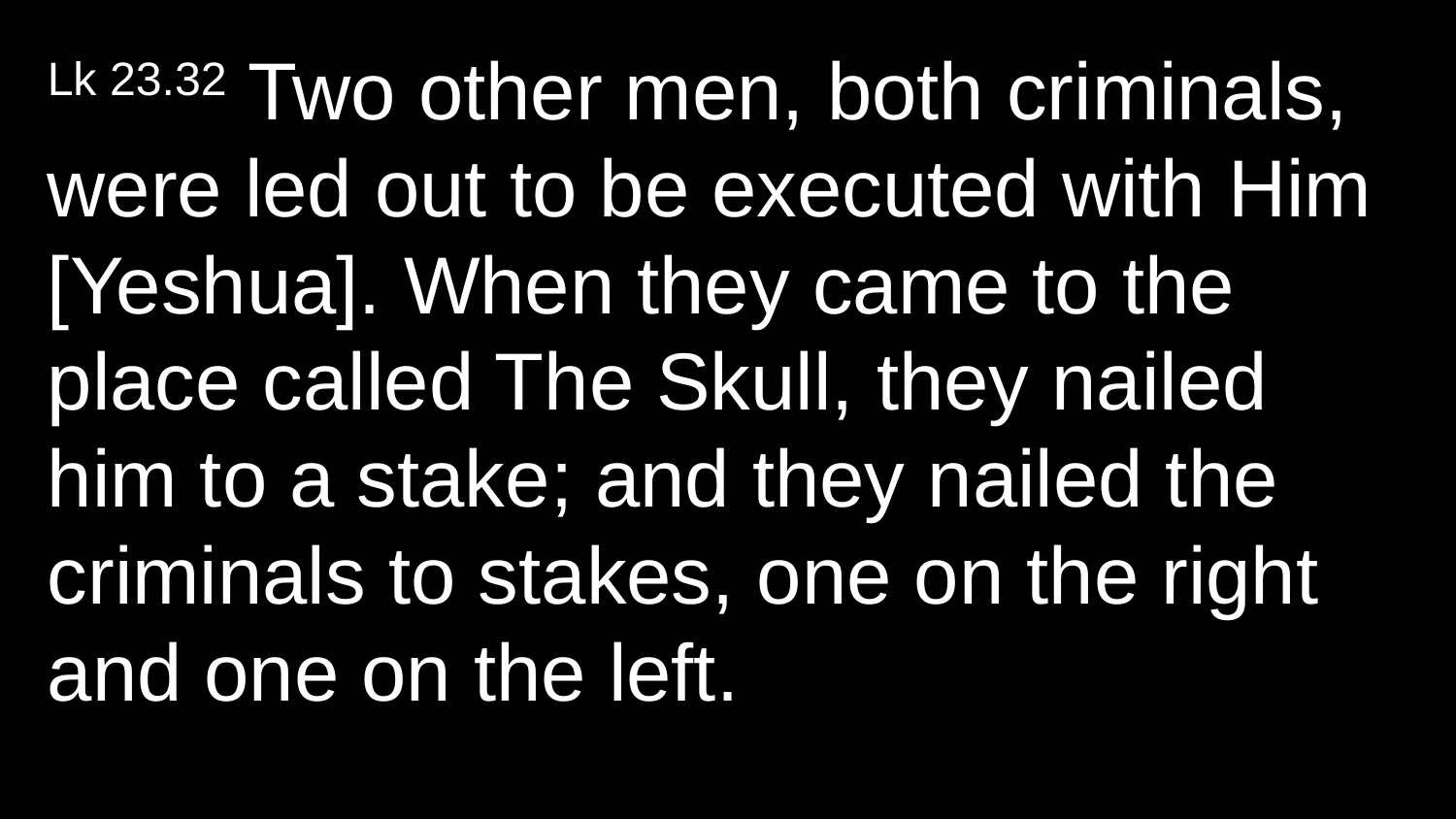

Lk 23.32 Two other men, both criminals, were led out to be executed with Him [Yeshua]. When they came to the place called The Skull, they nailed him to a stake; and they nailed the criminals to stakes, one on the right and one on the left.